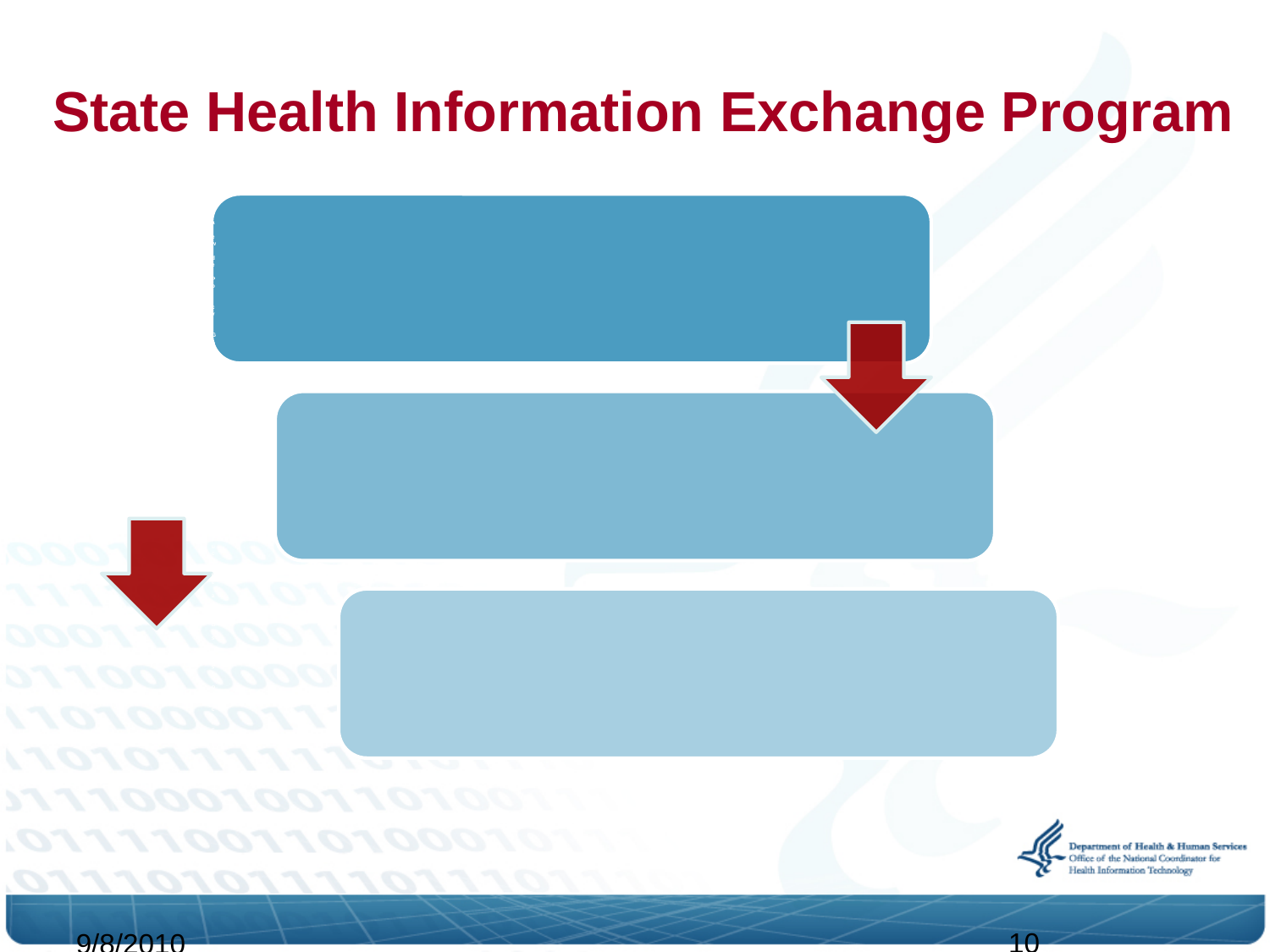

State Health Information Exchange Program

Statewide Policy, Governance, Technical Infrastructure and Business Practices

10
9/8/2010